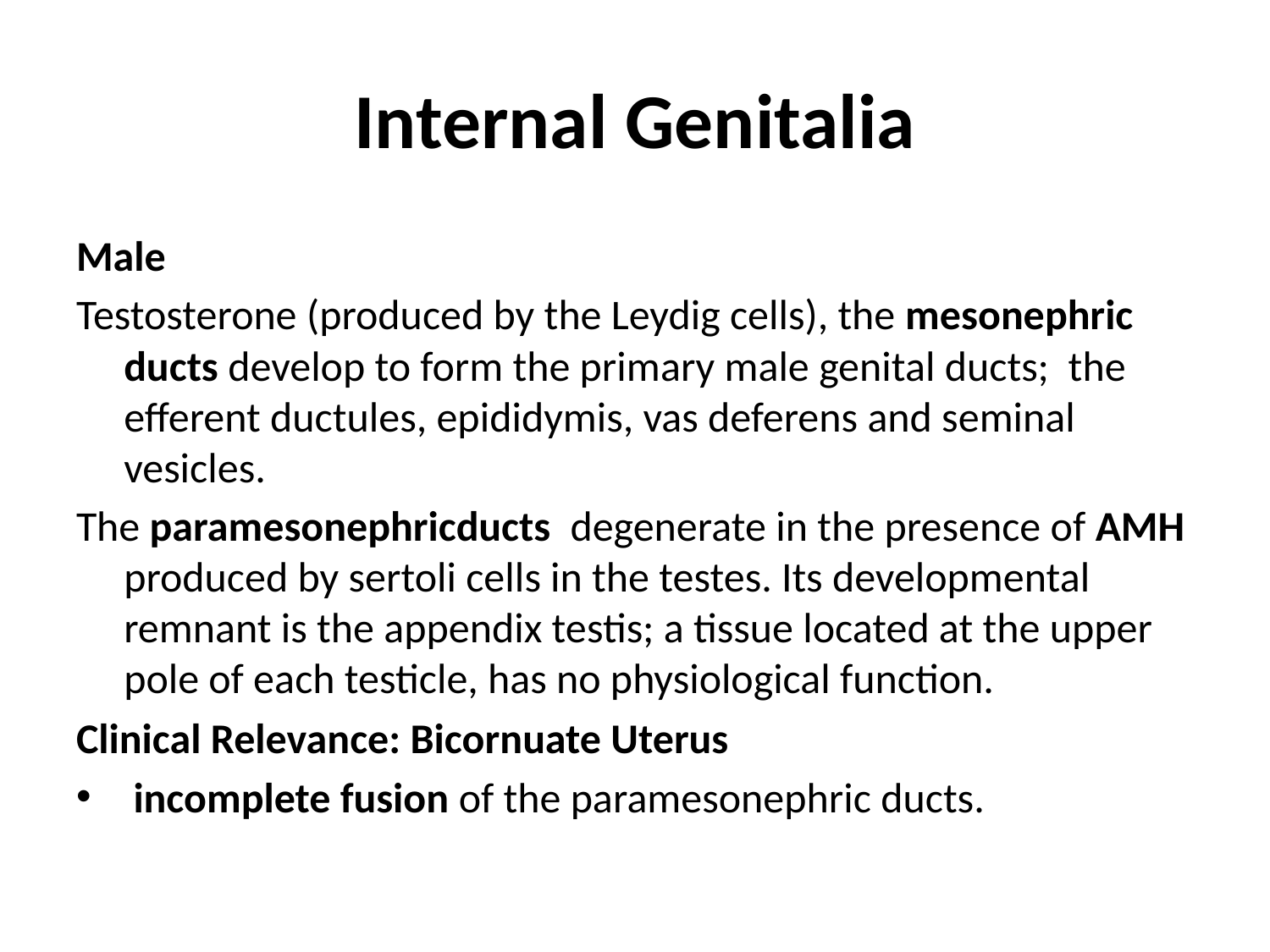

# Internal Genitalia
Male
Testosterone (produced by the Leydig cells), the mesonephric ducts develop to form the primary male genital ducts;  the efferent ductules, epididymis, vas deferens and seminal vesicles.
The paramesonephricducts  degenerate in the presence of AMH produced by sertoli cells in the testes. Its developmental remnant is the appendix testis; a tissue located at the upper pole of each testicle, has no physiological function.
Clinical Relevance: Bicornuate Uterus
 incomplete fusion of the paramesonephric ducts.